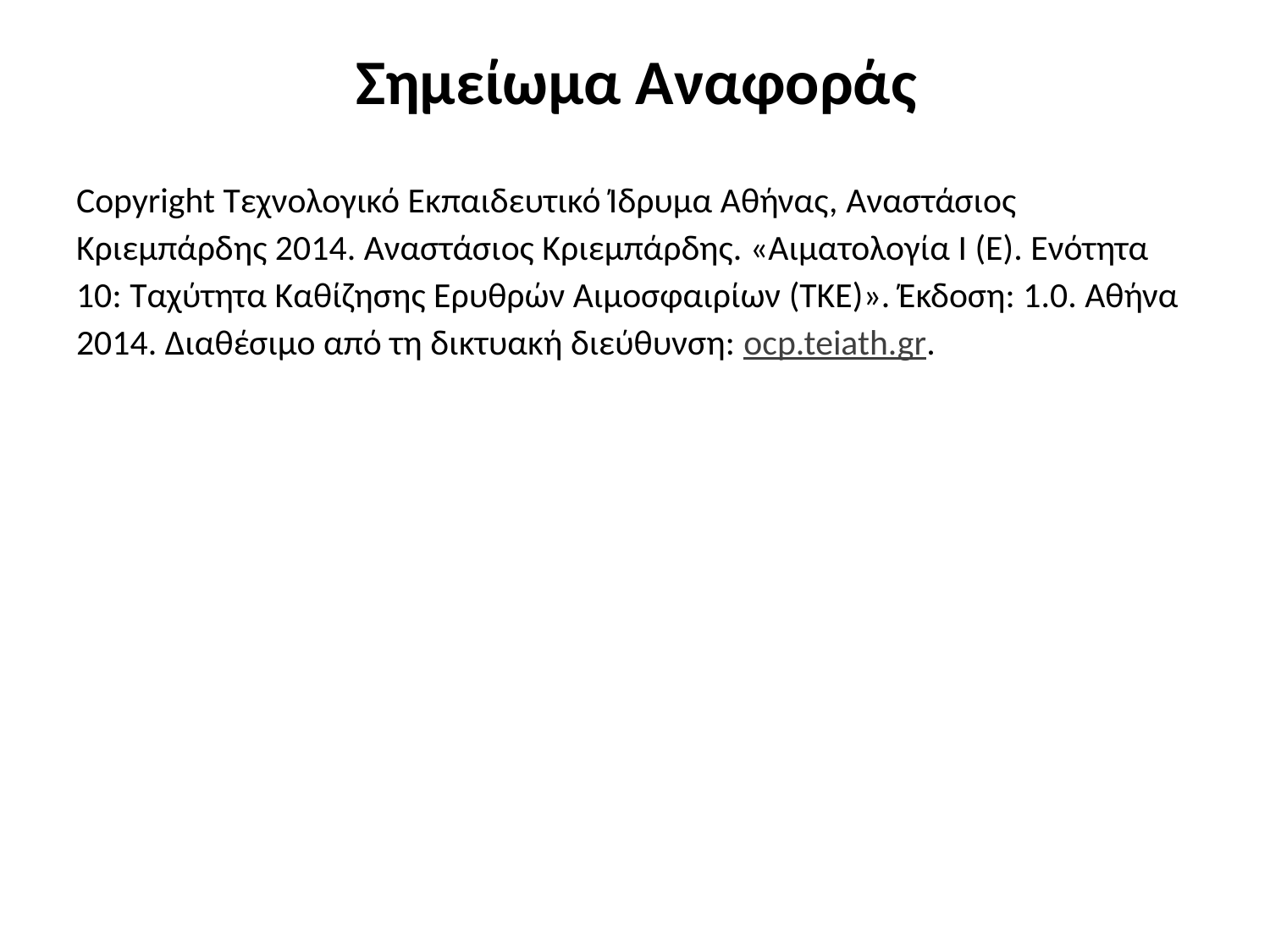

# Σημείωμα Αναφοράς
Copyright Τεχνολογικό Εκπαιδευτικό Ίδρυμα Αθήνας, Αναστάσιος Κριεμπάρδης 2014. Αναστάσιος Κριεμπάρδης. «Αιματολογία Ι (Ε). Ενότητα 10: Ταχύτητα Καθίζησης Ερυθρών Αιμοσφαιρίων (ΤΚΕ)». Έκδοση: 1.0. Αθήνα 2014. Διαθέσιμο από τη δικτυακή διεύθυνση: ocp.teiath.gr.